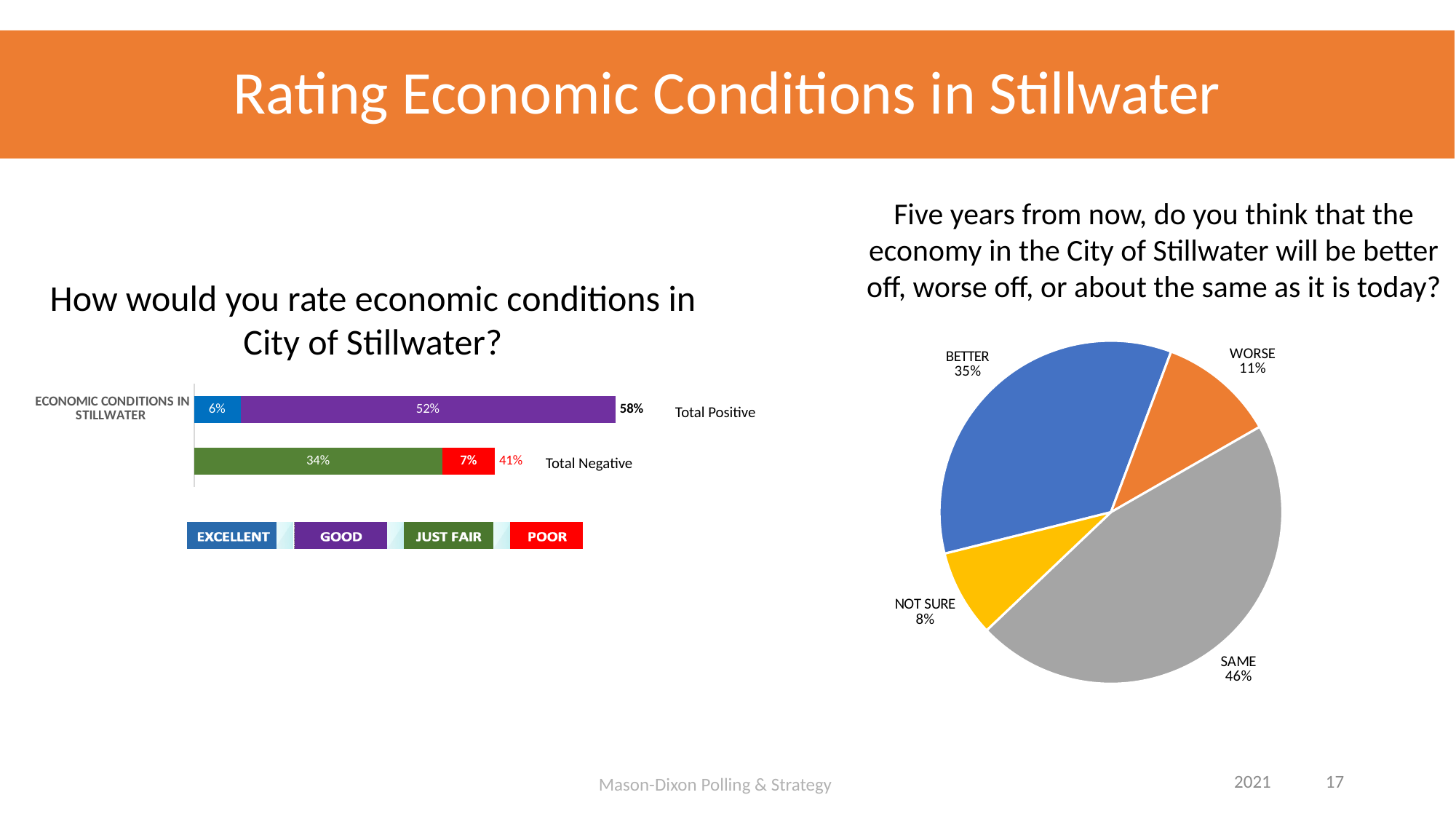

# Rating Economic Conditions in Stillwater

### Chart

| Category |  |
|---|---|
|  BETTER  | 0.34600000000000003 |
|  WORSE  | 0.11 |
|  SAME  | 0.462 |
| NOT SURE | 0.08199999999999999 |
Five years from now, do you think that the economy in the City of Stillwater will be better off, worse off, or about the same as it is today?

How would you rate economic conditions in City of Stillwater?

### Chart

| Category |  |  |  |  |  |  |
|---|---|---|---|---|---|---|
|  ECONOMIC CONDITIONS IN STILLWATER | 6.4 | 51.6 | 58.0 | None | None | None |
Total Positive
Total Negative
Mason-Dixon Polling & Strategy
  2021             17